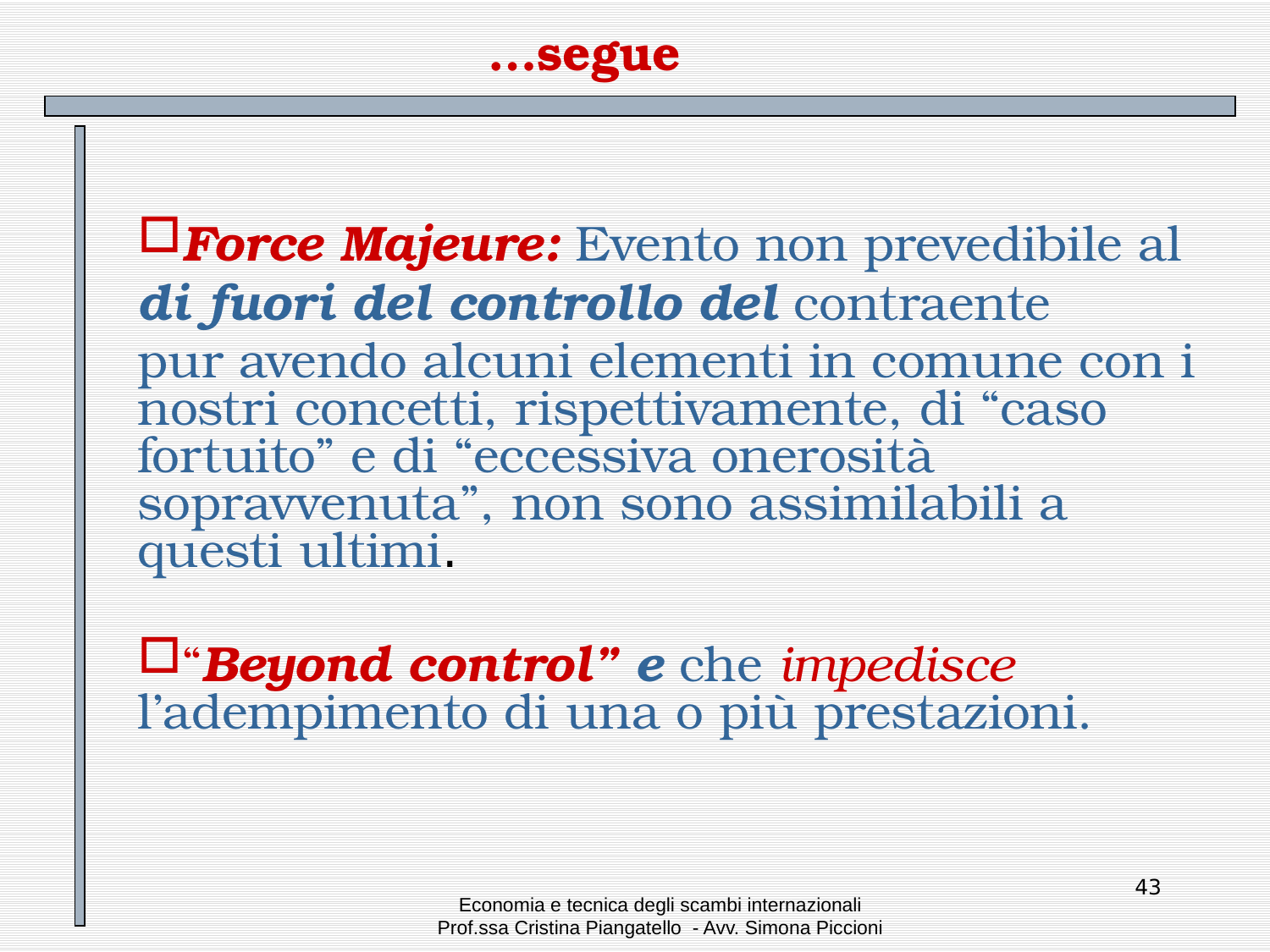

…segue

Force Majeure: Evento non prevedibile al di fuori del controllo del contraente
pur avendo alcuni elementi in comune con i nostri concetti, rispettivamente, di “caso fortuito” e di “eccessiva onerosità sopravvenuta”, non sono assimilabili a questi ultimi.

“Beyond control” e che impedisce l’adempimento di una o più prestazioni.

43
Economia e tecnica degli scambi internazionali
Prof.ssa Cristina Piangatello  - Avv. Simona Piccioni